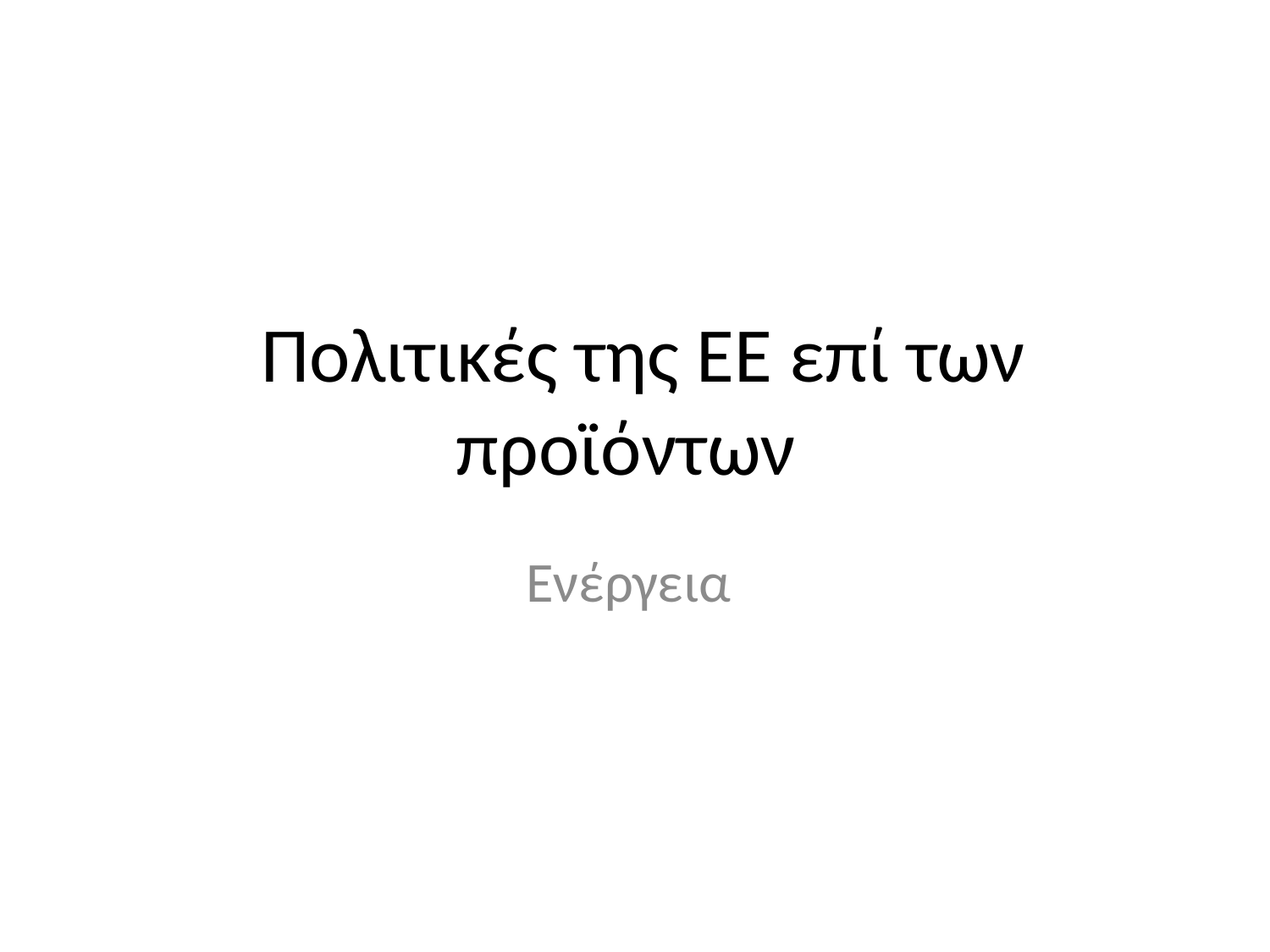

# Πολιτικές της ΕΕ επί των προϊόντων
Ενέργεια